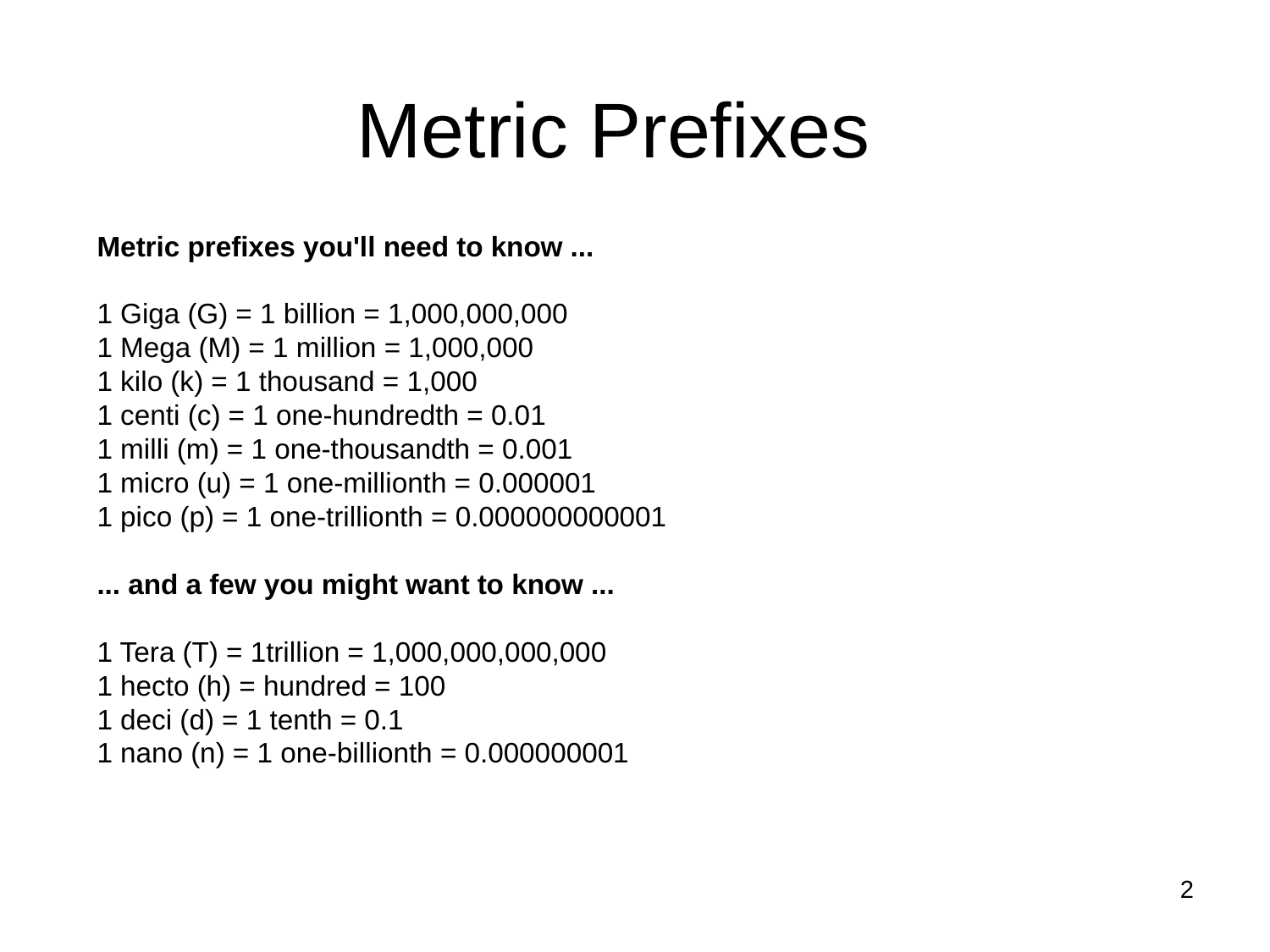

# Metric Prefixes
Metric prefixes you'll need to know ...

1 Giga (G) = 1 billion = 1,000,000,000
1 Mega (M) = 1 million = 1,000,000
1 kilo (k) = 1 thousand = 1,000
1 centi (c) = 1 one-hundredth = 0.01
1 milli (m) = 1 one-thousandth = 0.001
1 micro (u) = 1 one-millionth = 0.000001
1 pico (p) = 1 one-trillionth = 0.000000000001

... and a few you might want to know ...

1 Tera (T) = 1trillion = 1,000,000,000,000
1 hecto (h) = hundred = 100
1 deci (d) = 1 tenth = 0.1
1 nano (n) = 1 one-billionth = 0.000000001
2